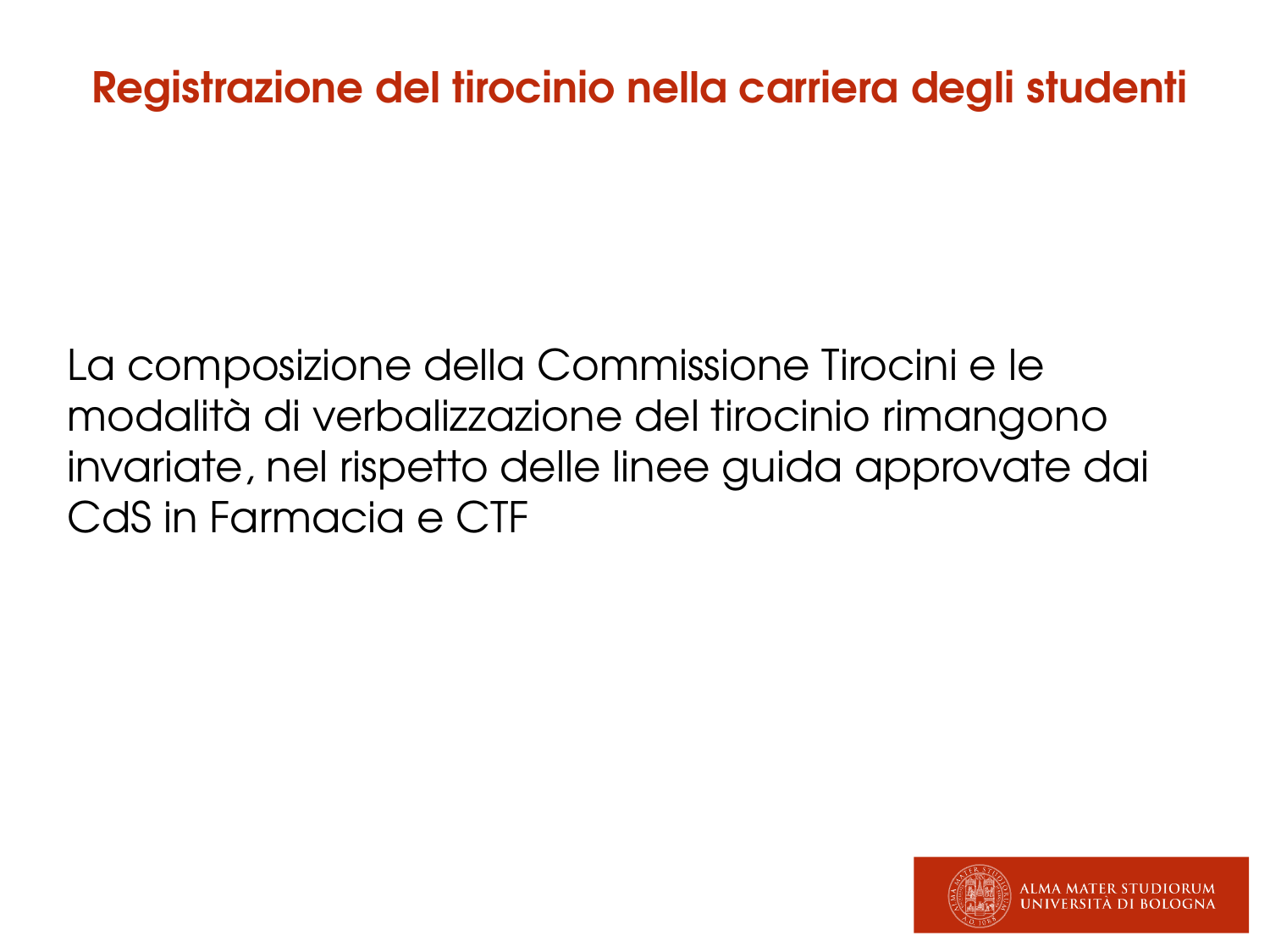

Registrazione del tirocinio nella carriera degli studenti

La composizione della Commissione Tirocini e le modalità di verbalizzazione del tirocinio rimangono invariate, nel rispetto delle linee guida approvate dai CdS in Farmacia e CTF